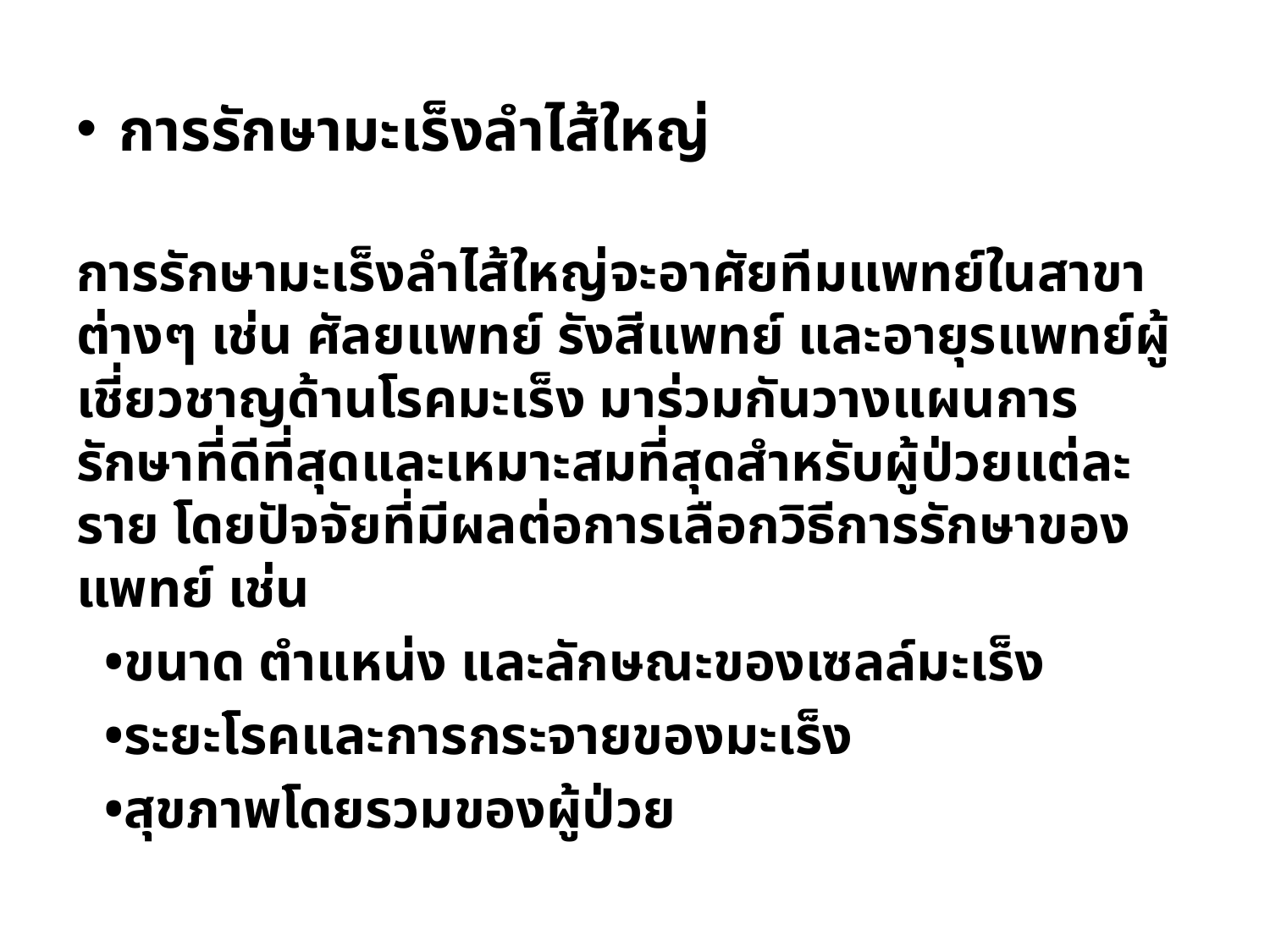

#
การรักษามะเร็งลำไส้ใหญ่

การรักษามะเร็งลำไส้ใหญ่จะอาศัยทีมแพทย์ในสาขาต่างๆ เช่น ศัลยแพทย์ รังสีแพทย์ และอายุรแพทย์ผู้เชี่ยวชาญด้านโรคมะเร็ง มาร่วมกันวางแผนการรักษาที่ดีที่สุดและเหมาะสมที่สุดสำหรับผู้ป่วยแต่ละราย โดยปัจจัยที่มีผลต่อการเลือกวิธีการรักษาของแพทย์ เช่น
  •ขนาด ตำแหน่ง และลักษณะของเซลล์มะเร็ง
  •ระยะโรคและการกระจายของมะเร็ง
  •สุขภาพโดยรวมของผู้ป่วย